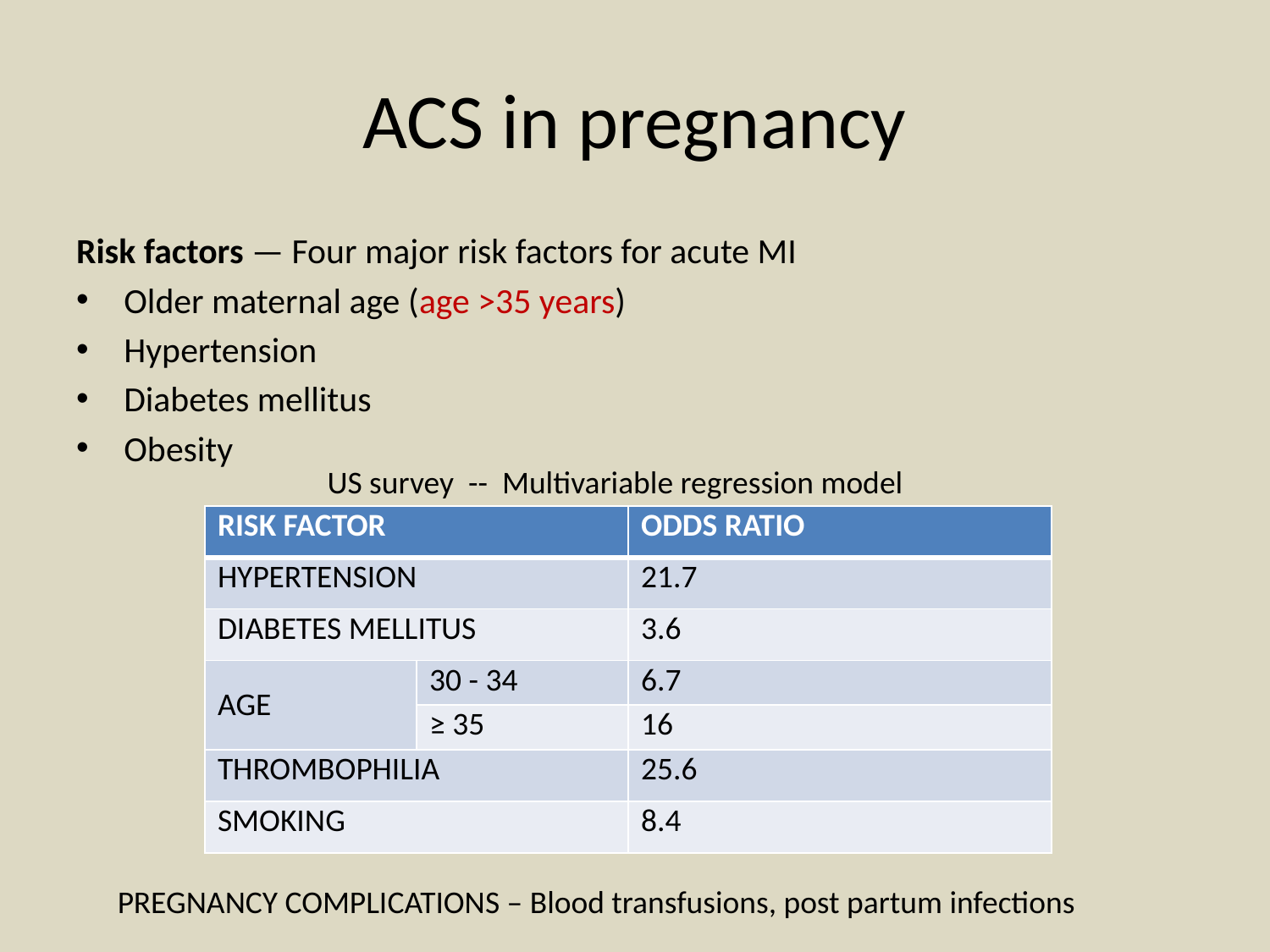

# ACS in pregnancy
Risk factors — Four major risk factors for acute MI
Older maternal age (age >35 years)
Hypertension
Diabetes mellitus
Obesity

US survey  --  Multivariable regression model

| RISK FACTOR |  | ODDS RATIO |
| --- | --- | --- |
| HYPERTENSION |  | 21.7 |
| DIABETES MELLITUS |  | 3.6 |
| AGE | 30 - 34 | 6.7 |
|  | ≥ 35 | 16 |
| THROMBOPHILIA |  | 25.6 |
| SMOKING |  | 8.4 |
PREGNANCY COMPLICATIONS – Blood transfusions, post partum infections